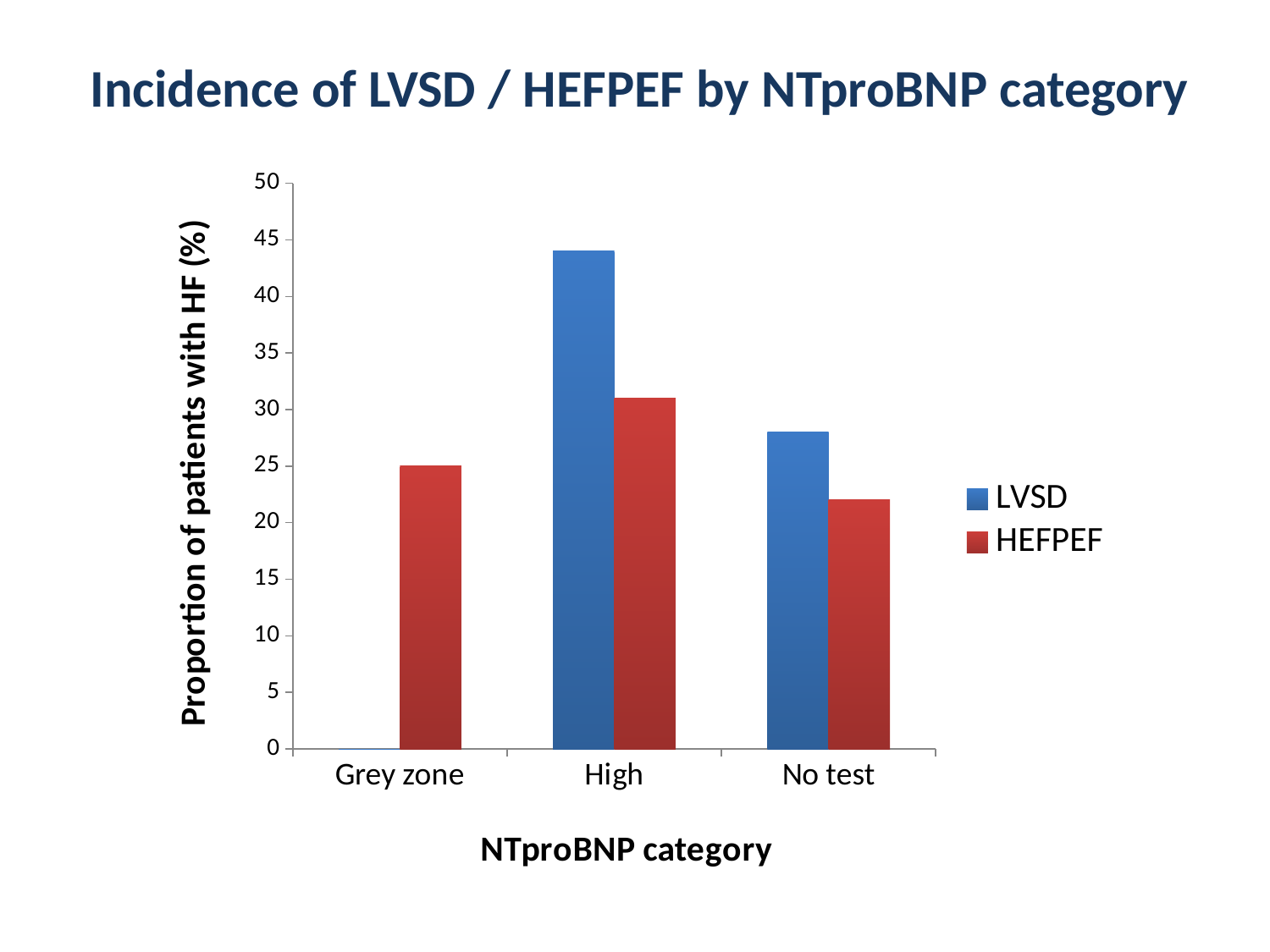

# Incidence of LVSD / HEFPEF by NTproBNP category

### Chart

| Category |  |  |
|---|---|---|
| Grey zone | 0.0 | 25.0 |
| High | 44.0 | 31.0 |
| No test | 28.0 | 22.0 |